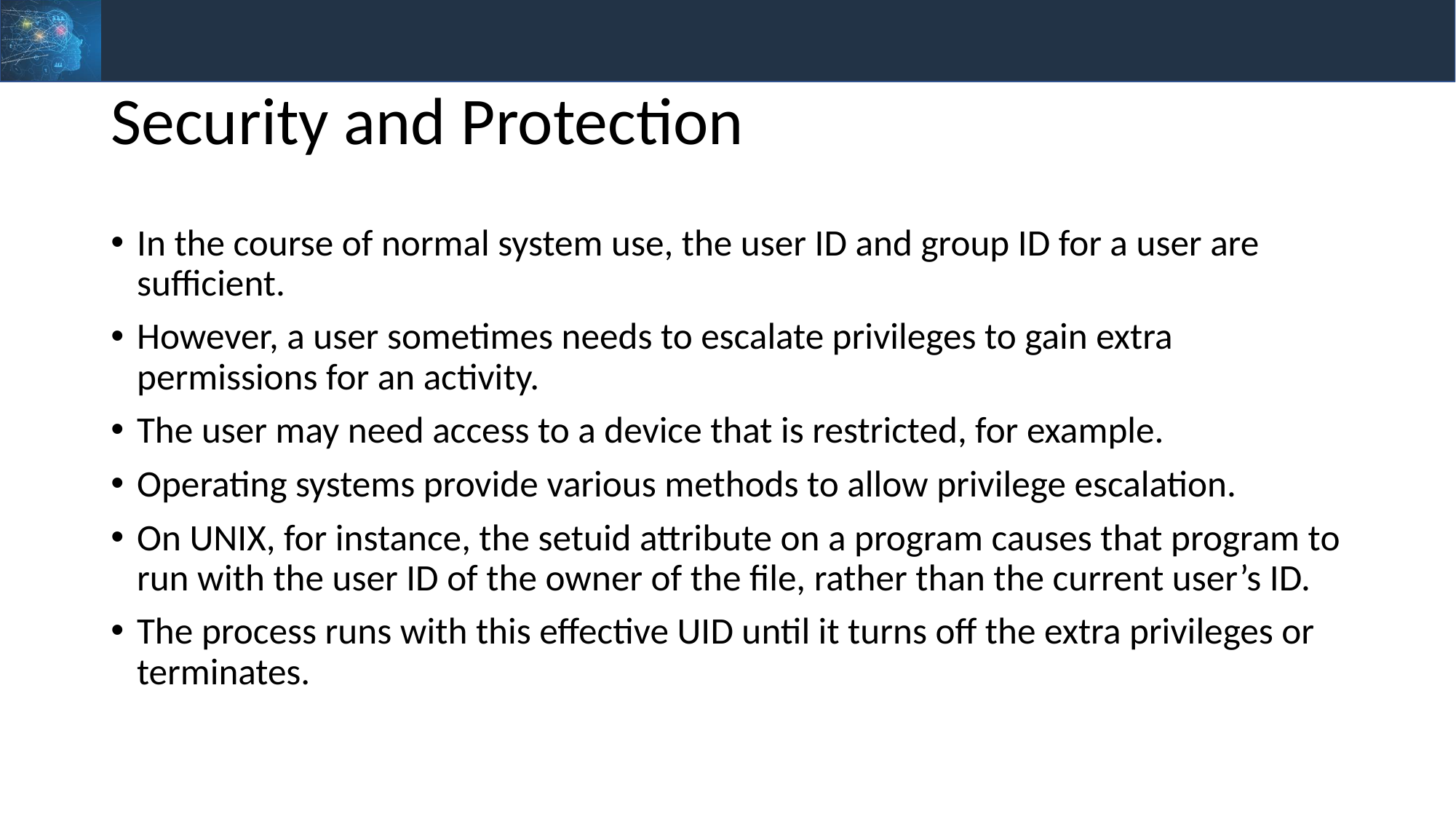

# Security and Protection
In the course of normal system use, the user ID and group ID for a user are sufficient.
However, a user sometimes needs to escalate privileges to gain extra permissions for an activity.
The user may need access to a device that is restricted, for example.
Operating systems provide various methods to allow privilege escalation.
On UNIX, for instance, the setuid attribute on a program causes that program to run with the user ID of the owner of the file, rather than the current user’s ID.
The process runs with this effective UID until it turns off the extra privileges or terminates.